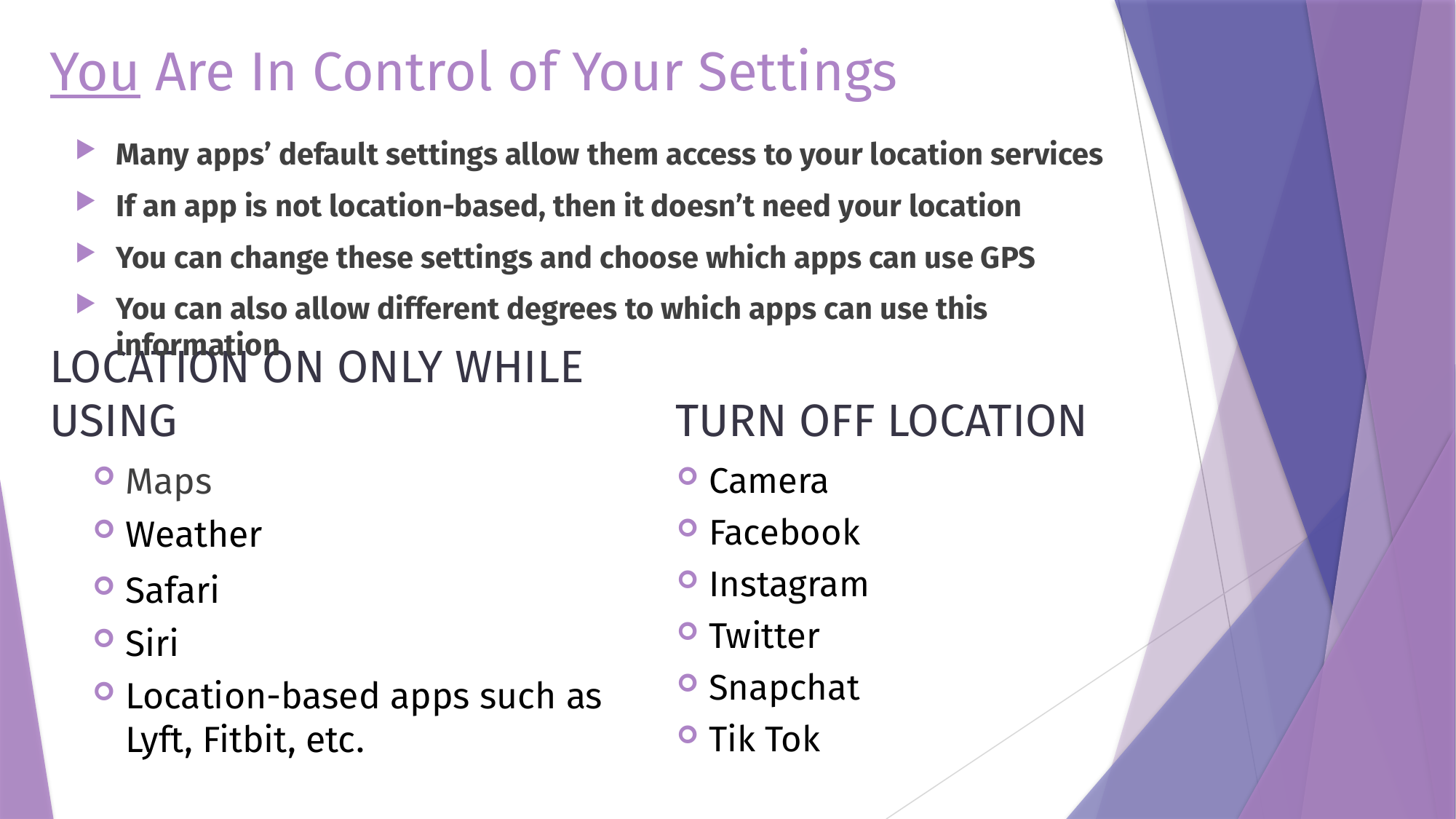

# You Are In Control of Your Settings
Many apps’ default settings allow them access to your location services
If an app is not location-based, then it doesn’t need your location
You can change these settings and choose which apps can use GPS
You can also allow different degrees to which apps can use this information
location ON only while using
turn OFF location
Maps
Weather

Camera
Facebook
Instagram
Twitter
Snapchat
Tik Tok

Safari
Siri
Location-based apps such as Lyft, Fitbit, etc.